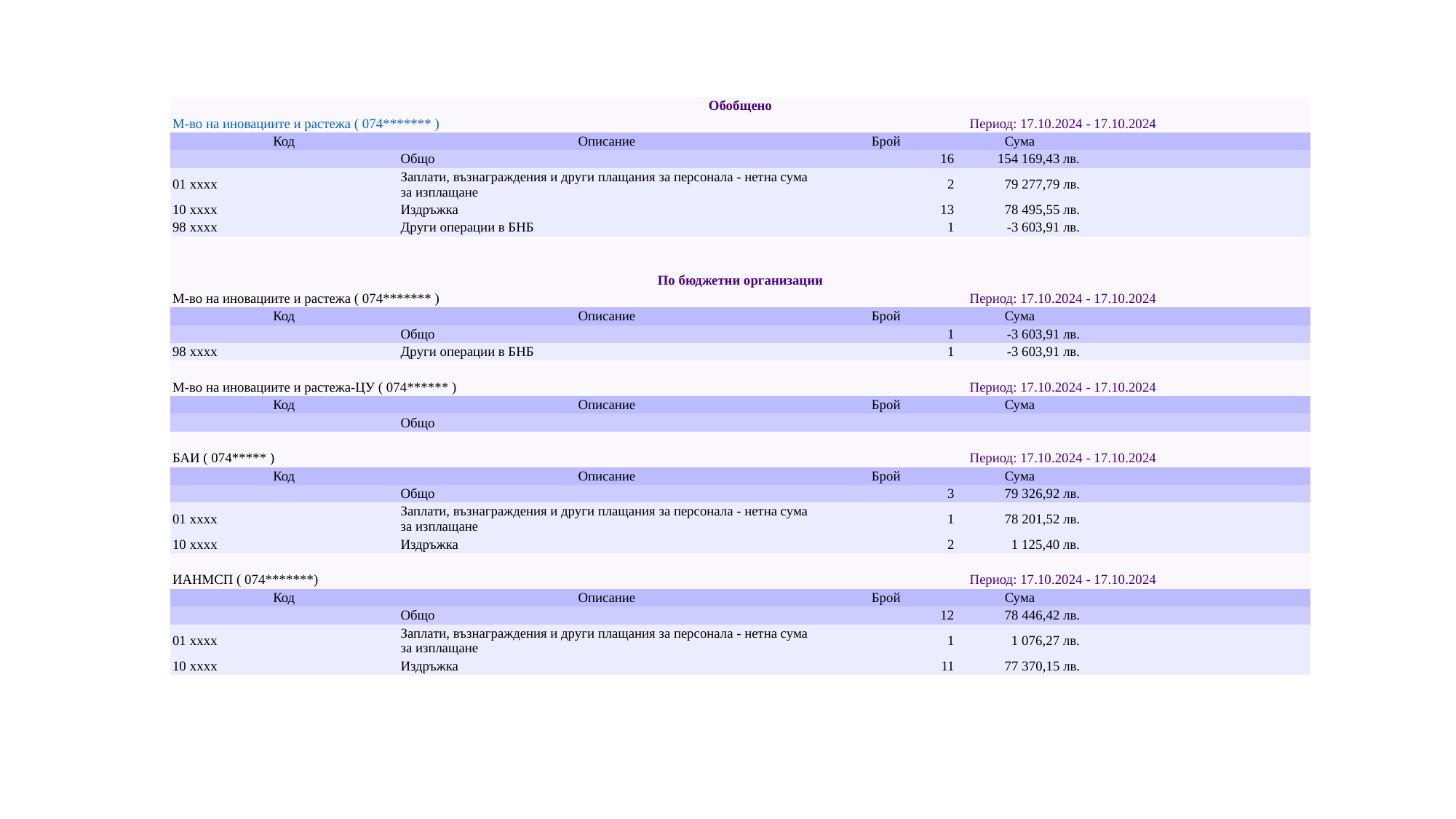

| Обобщено |  |  |  |  |
| --- | --- | --- | --- | --- |
| М-во на иновациите и растежа ( 074\*\*\*\*\*\*\* ) |  | Период: 17.10.2024 - 17.10.2024 |  |  |
| Код | Описание | Брой | Сума |  |
|  | Общо | 16 | 154 169,43 лв. |  |
| 01 xxxx | Заплати, възнаграждения и други плащания за персонала - нетна сума за изплащане | 2 | 79 277,79 лв. |  |
| 10 xxxx | Издръжка | 13 | 78 495,55 лв. |  |
| 98 xxxx | Други операции в БНБ | 1 | -3 603,91 лв. |  |
|  |  |  |  |  |
|  |  |  |  |  |
| По бюджетни организации |  |  |  |  |
| М-во на иновациите и растежа ( 074\*\*\*\*\*\*\* ) |  | Период: 17.10.2024 - 17.10.2024 |  |  |
| Код | Описание | Брой | Сума |  |
|  | Общо | 1 | -3 603,91 лв. |  |
| 98 xxxx | Други операции в БНБ | 1 | -3 603,91 лв. |  |
|  |  |  |  |  |
| М-во на иновациите и растежа-ЦУ ( 074\*\*\*\*\*\* ) |  | Период: 17.10.2024 - 17.10.2024 |  |  |
| Код | Описание | Брой | Сума |  |
|  | Общо |  |  |  |
|  |  |  |  |  |
| БАИ ( 074\*\*\*\*\* ) |  | Период: 17.10.2024 - 17.10.2024 |  |  |
| Код | Описание | Брой | Сума |  |
|  | Общо | 3 | 79 326,92 лв. |  |
| 01 xxxx | Заплати, възнаграждения и други плащания за персонала - нетна сума за изплащане | 1 | 78 201,52 лв. |  |
| 10 xxxx | Издръжка | 2 | 1 125,40 лв. |  |
|  |  |  |  |  |
| ИАНМСП ( 074\*\*\*\*\*\*\*) |  | Период: 17.10.2024 - 17.10.2024 |  |  |
| Код | Описание | Брой | Сума |  |
|  | Общо | 12 | 78 446,42 лв. |  |
| 01 xxxx | Заплати, възнаграждения и други плащания за персонала - нетна сума за изплащане | 1 | 1 076,27 лв. |  |
| 10 xxxx | Издръжка | 11 | 77 370,15 лв. |  |
#